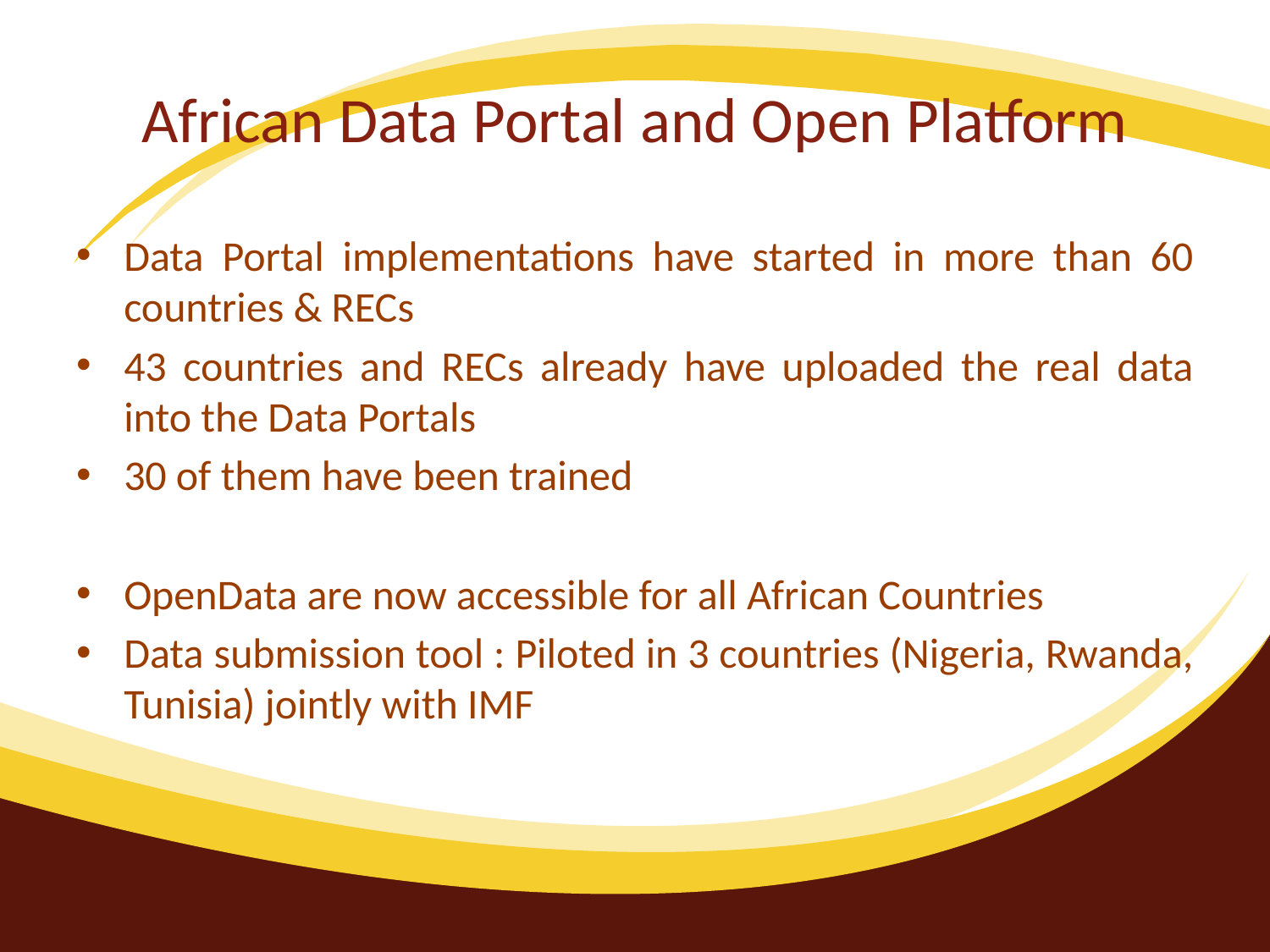

# African Data Portal and Open Platform
Data Portal implementations have started in more than 60 countries & RECs
43 countries and RECs already have uploaded the real data into the Data Portals
30 of them have been trained

OpenData are now accessible for all African Countries
Data submission tool : Piloted in 3 countries (Nigeria, Rwanda, Tunisia) jointly with IMF